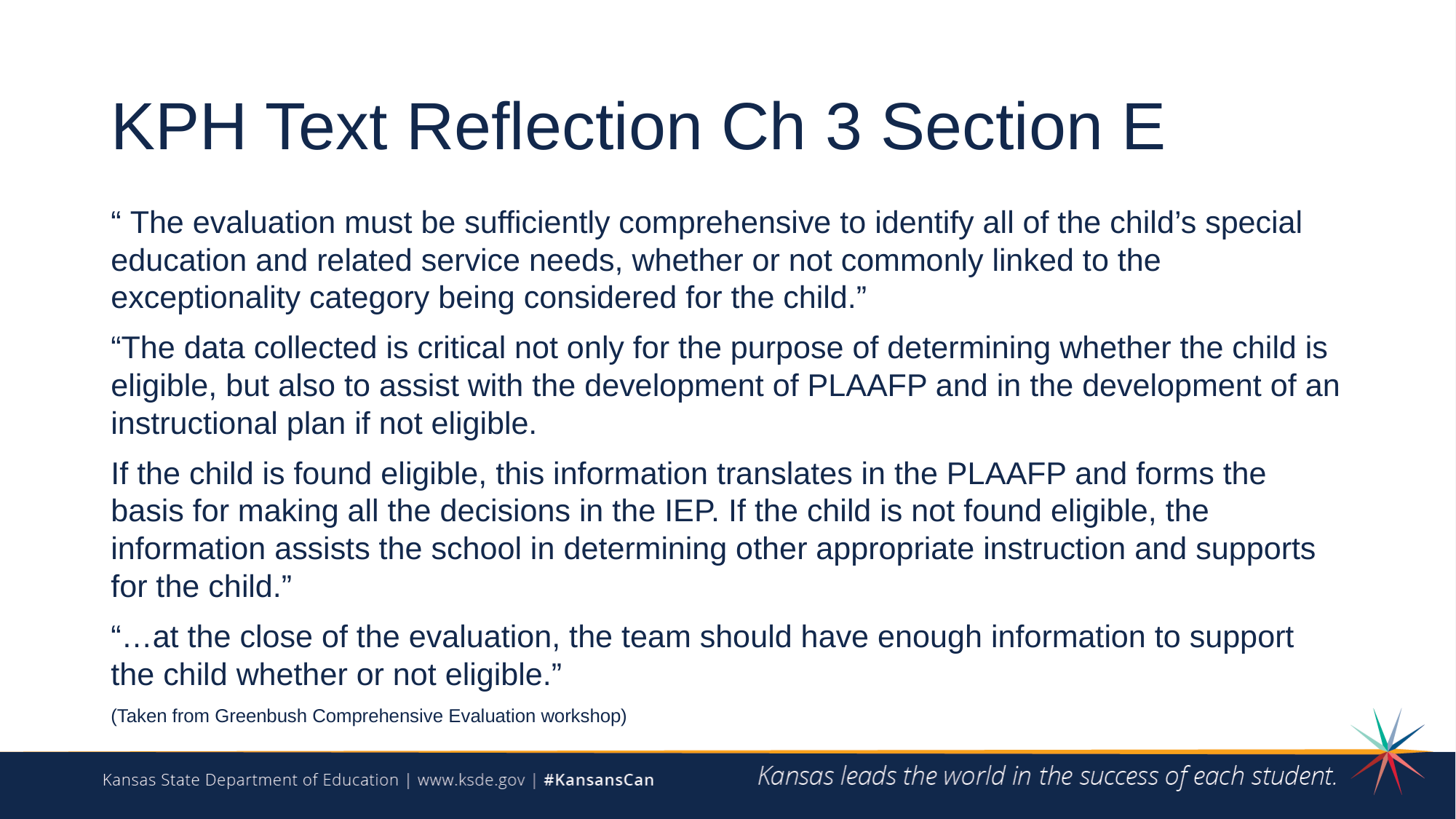

# KPH Text Reflection Ch 3 Section E
“ The evaluation must be sufficiently comprehensive to identify all of the child’s special education and related service needs, whether or not commonly linked to the exceptionality category being considered for the child.”
“The data collected is critical not only for the purpose of determining whether the child is eligible, but also to assist with the development of PLAAFP and in the development of an instructional plan if not eligible.
If the child is found eligible, this information translates in the PLAAFP and forms the basis for making all the decisions in the IEP. If the child is not found eligible, the information assists the school in determining other appropriate instruction and supports for the child.”
“…at the close of the evaluation, the team should have enough information to support the child whether or not eligible.”
(Taken from Greenbush Comprehensive Evaluation workshop)